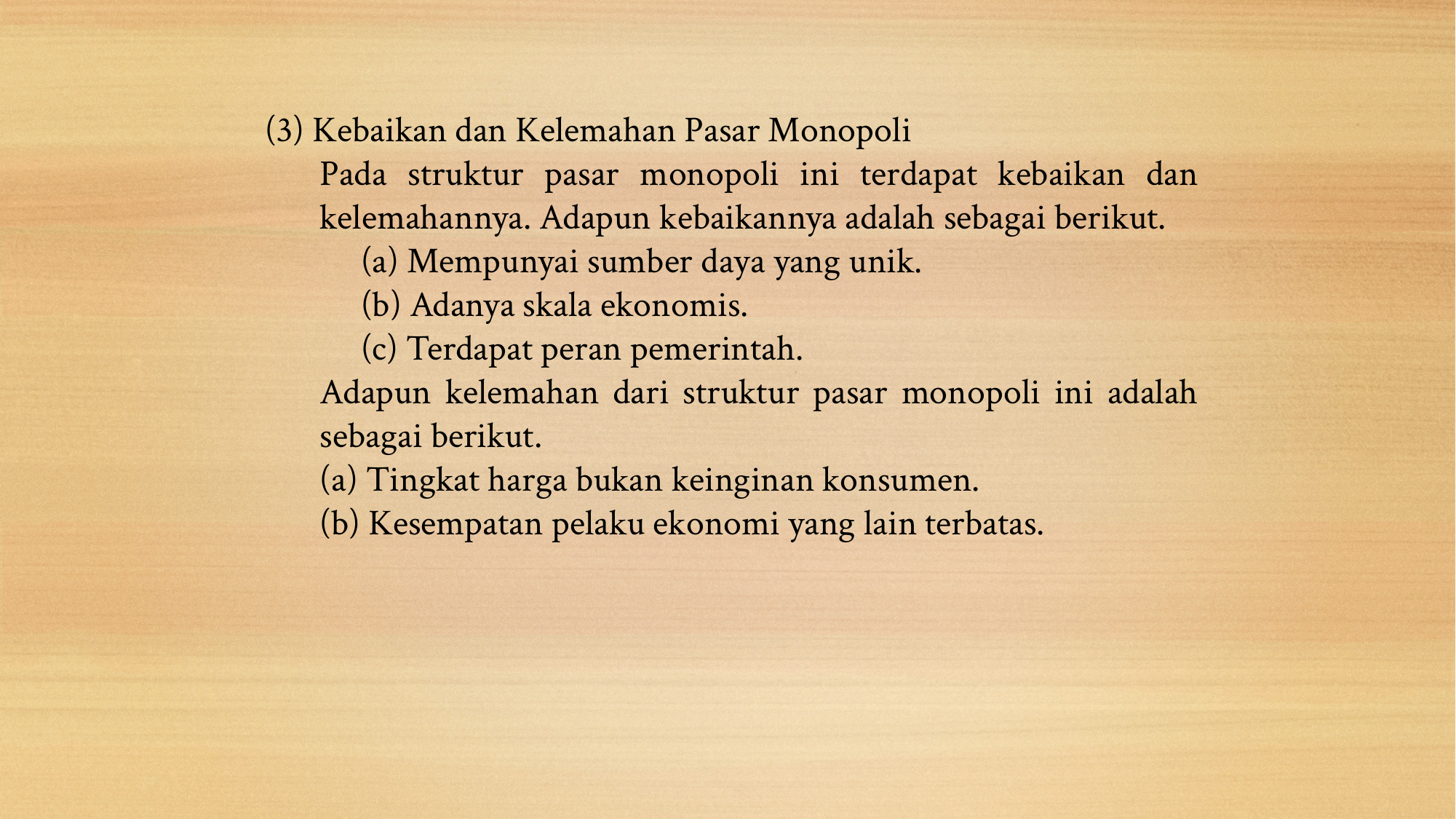

(3) Kebaikan dan Kelemahan Pasar Monopoli
Pada struktur pasar monopoli ini terdapat kebaikan dan kelemahannya. Adapun kebaikannya adalah sebagai berikut.
 (a) Mempunyai sumber daya yang unik.
 (b) Adanya skala ekonomis.
 (c) Terdapat peran pemerintah.
Adapun kelemahan dari struktur pasar monopoli ini adalah sebagai berikut.
(a) Tingkat harga bukan keinginan konsumen.
(b) Kesempatan pelaku ekonomi yang lain terbatas.